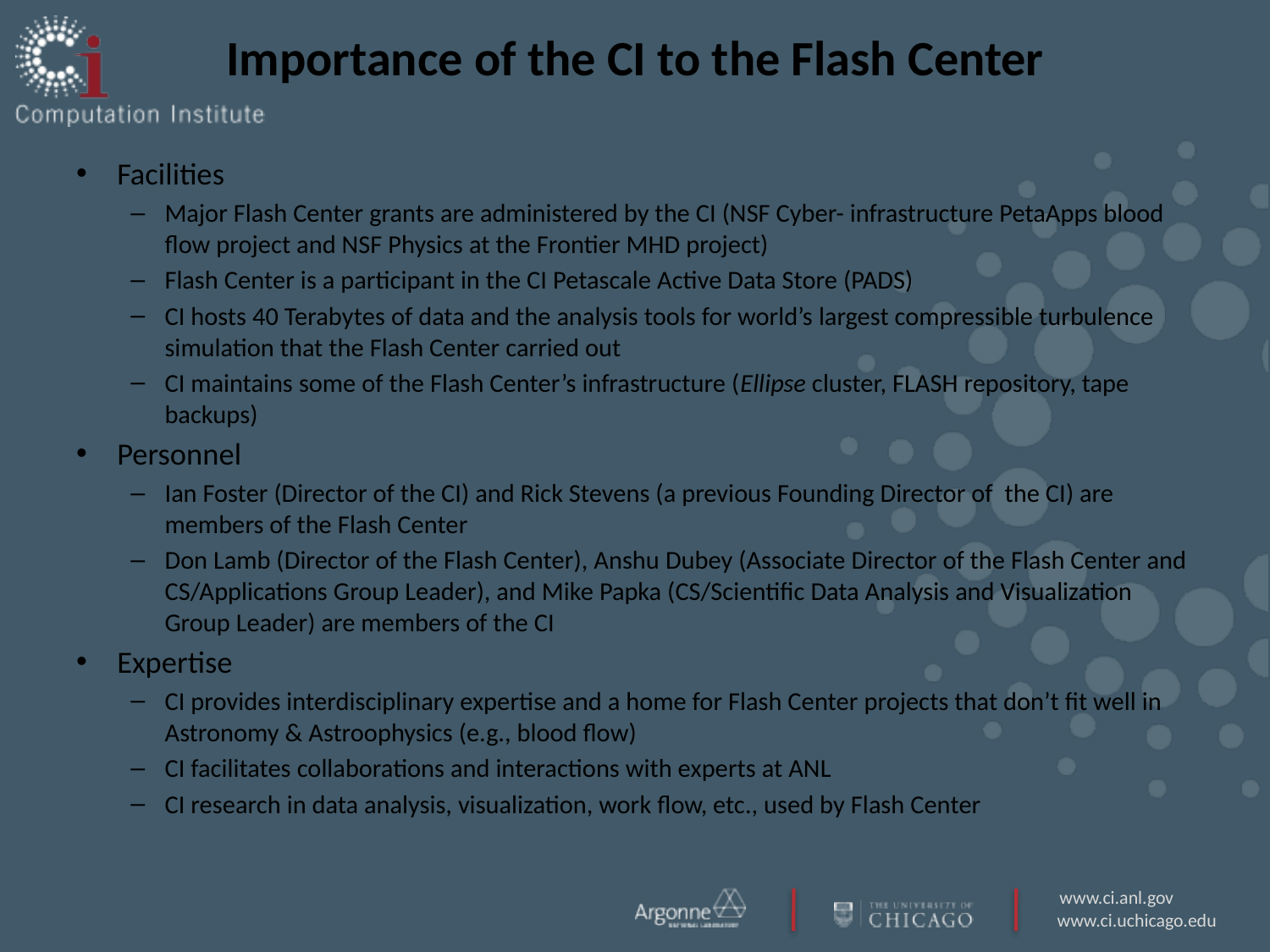

# Importance of the CI to the Flash Center
Facilities
Major Flash Center grants are administered by the CI (NSF Cyber- infrastructure PetaApps blood flow project and NSF Physics at the Frontier MHD project)
Flash Center is a participant in the CI Petascale Active Data Store (PADS)
CI hosts 40 Terabytes of data and the analysis tools for world’s largest compressible turbulence simulation that the Flash Center carried out
CI maintains some of the Flash Center’s infrastructure (Ellipse cluster, FLASH repository, tape backups)
Personnel
Ian Foster (Director of the CI) and Rick Stevens (a previous Founding Director of  the CI) are members of the Flash Center
Don Lamb (Director of the Flash Center), Anshu Dubey (Associate Director of the Flash Center and CS/Applications Group Leader), and Mike Papka (CS/Scientific Data Analysis and Visualization Group Leader) are members of the CI
Expertise
CI provides interdisciplinary expertise and a home for Flash Center projects that don’t fit well in Astronomy & Astroophysics (e.g., blood flow)
CI facilitates collaborations and interactions with experts at ANL
CI research in data analysis, visualization, work flow, etc., used by Flash Center